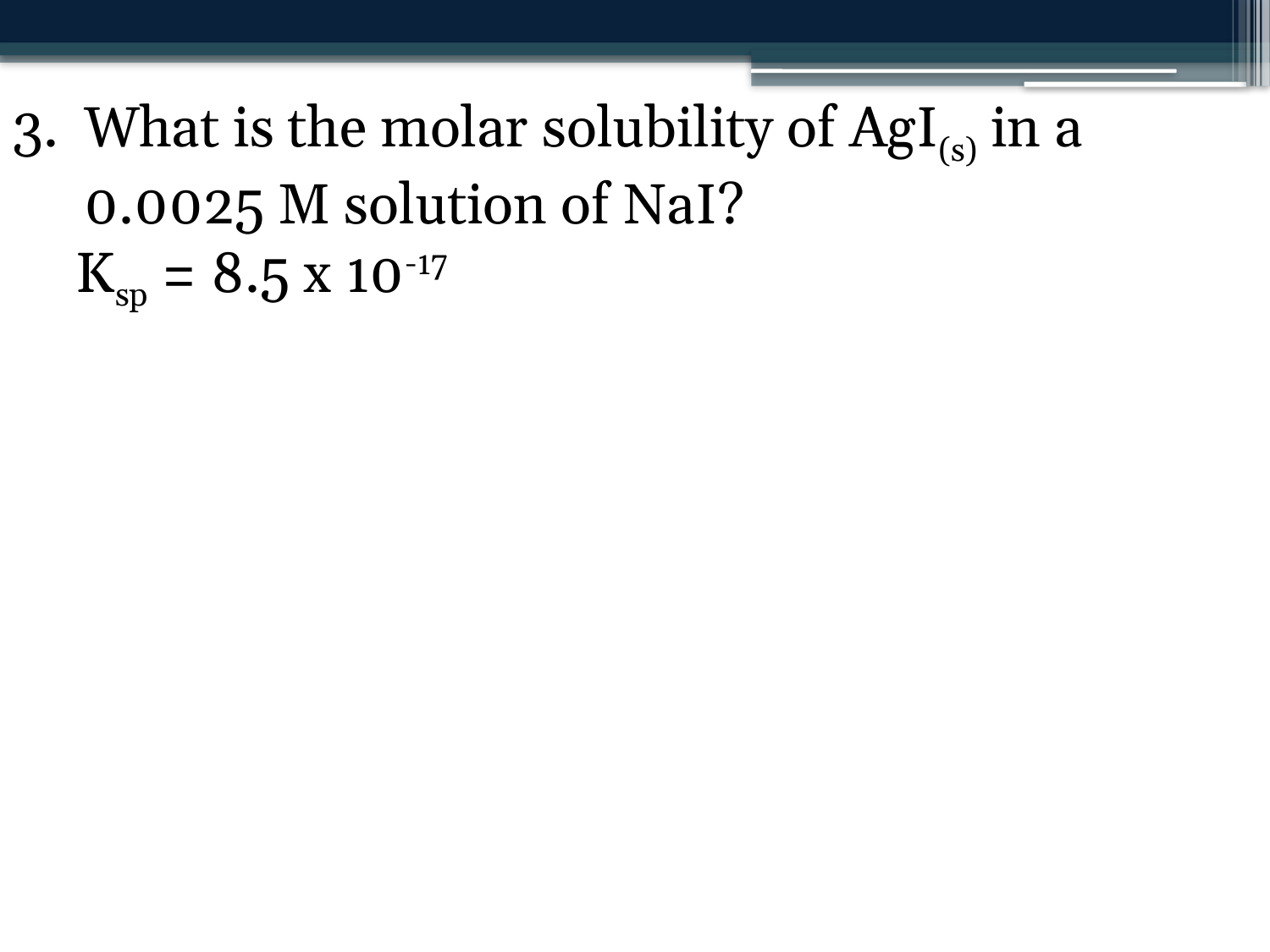

What is the molar solubility of AgI(s) in a 0.0025 M solution of NaI?
Ksp = 8.5 x 10-17